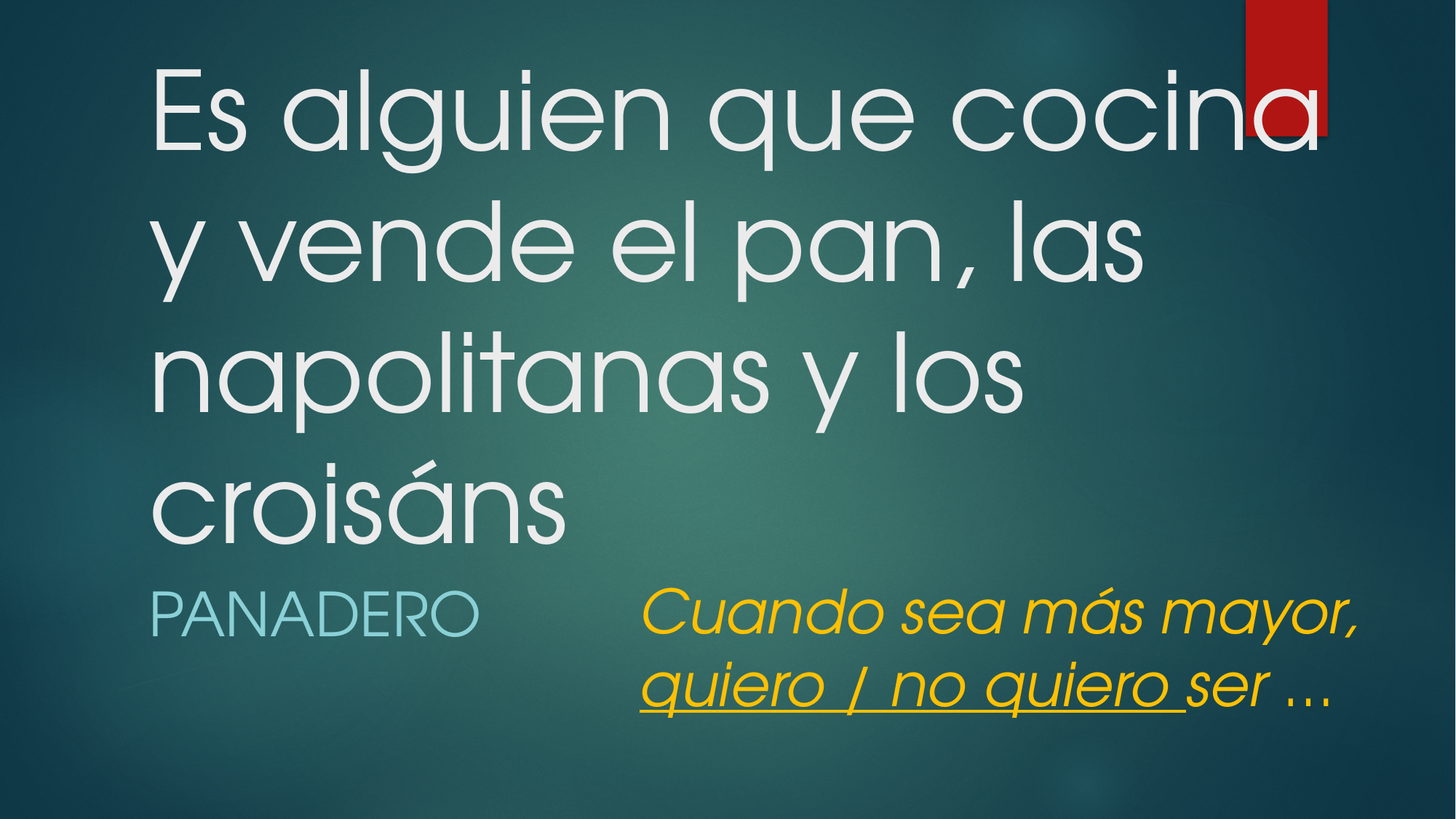

# Es alguien que cocina y vende el pan, las napolitanas y los croisáns
Cuando sea más mayor, quiero / no quiero ser …
panadero